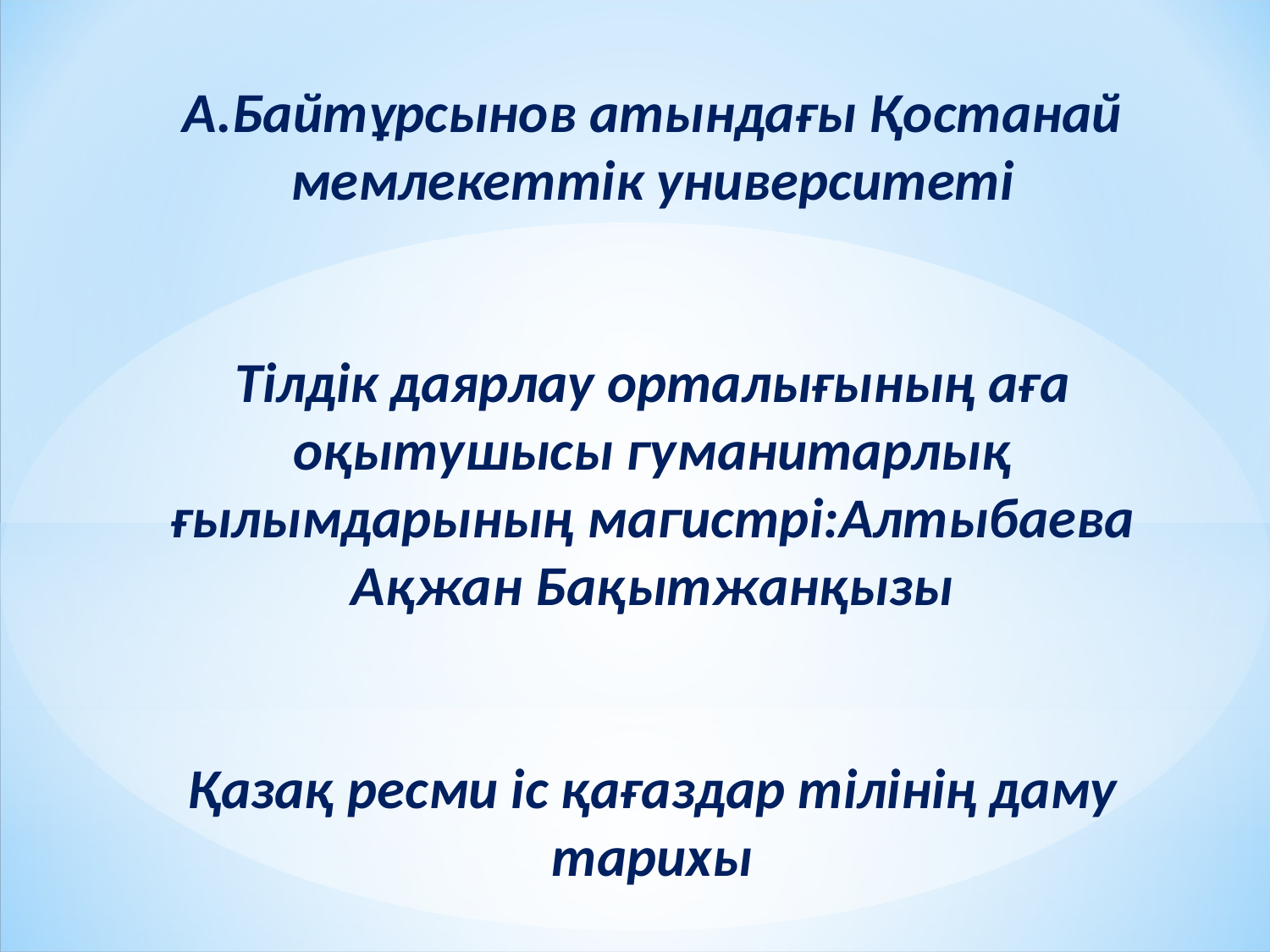

А.Байтұрсынов атындағы Қостанай мемлекеттік университеті

Тілдік даярлау орталығының аға оқытушысы гуманитарлық ғылымдарының магистрі:Алтыбаева Ақжан Бақытжанқызы

Қазақ ресми іс қағаздар тілінің даму тарихы